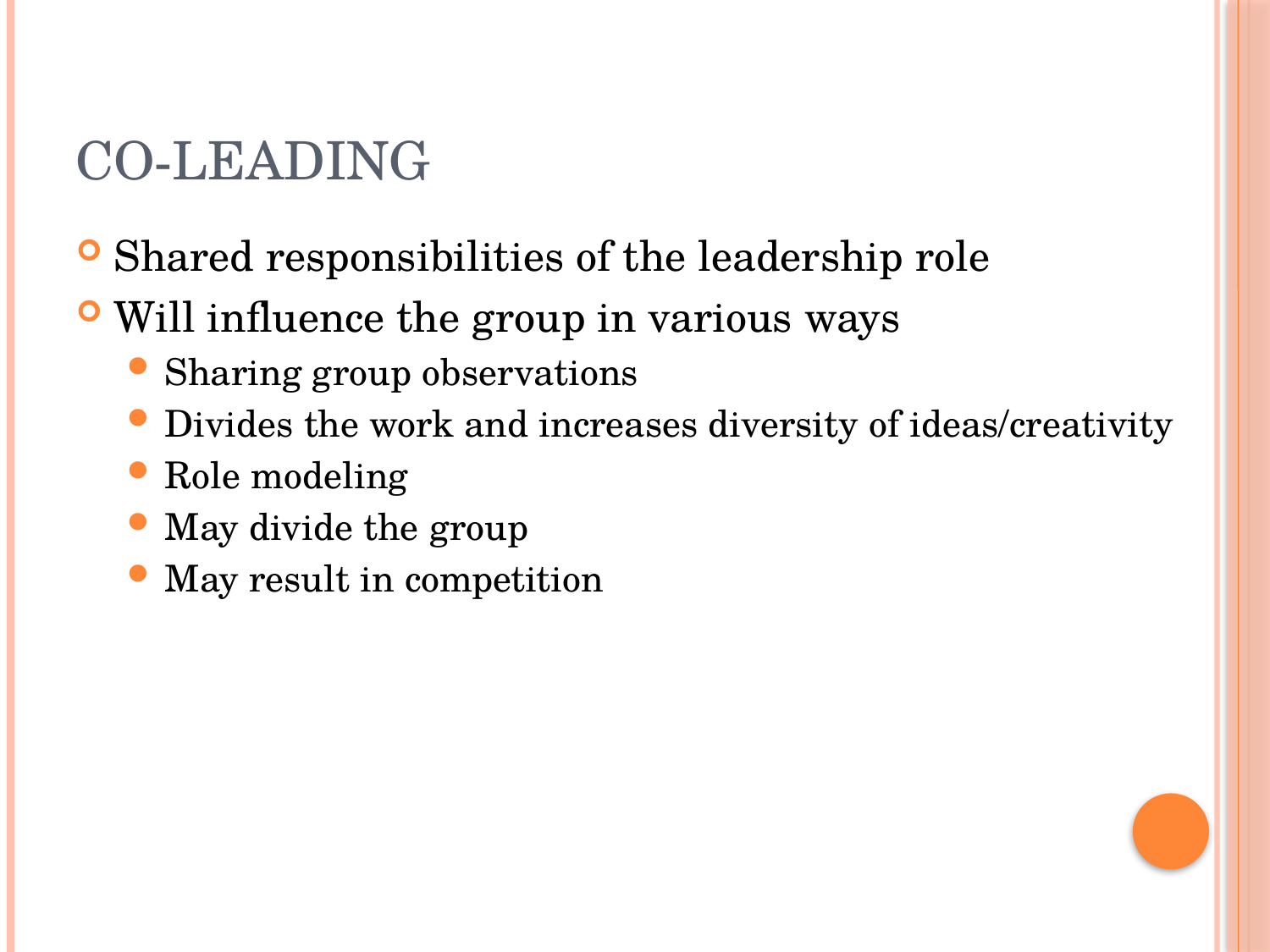

# Co-leading
Shared responsibilities of the leadership role
Will influence the group in various ways
Sharing group observations
Divides the work and increases diversity of ideas/creativity
Role modeling
May divide the group
May result in competition